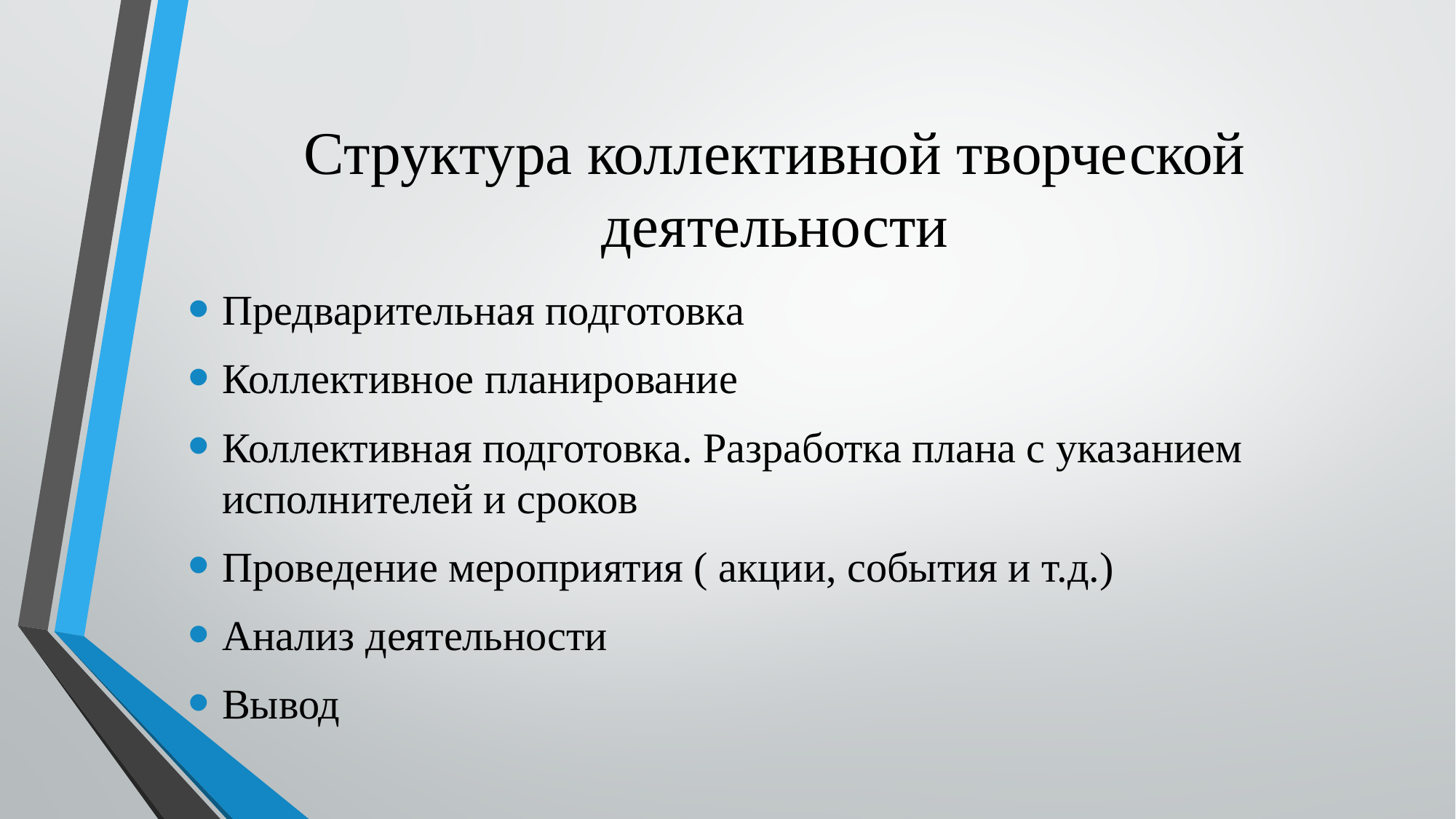

# Структура коллективной творческой деятельности
Предварительная подготовка
Коллективное планирование
Коллективная подготовка. Разработка плана с указанием исполнителей и сроков
Проведение мероприятия ( акции, события и т.д.)
Анализ деятельности
Вывод